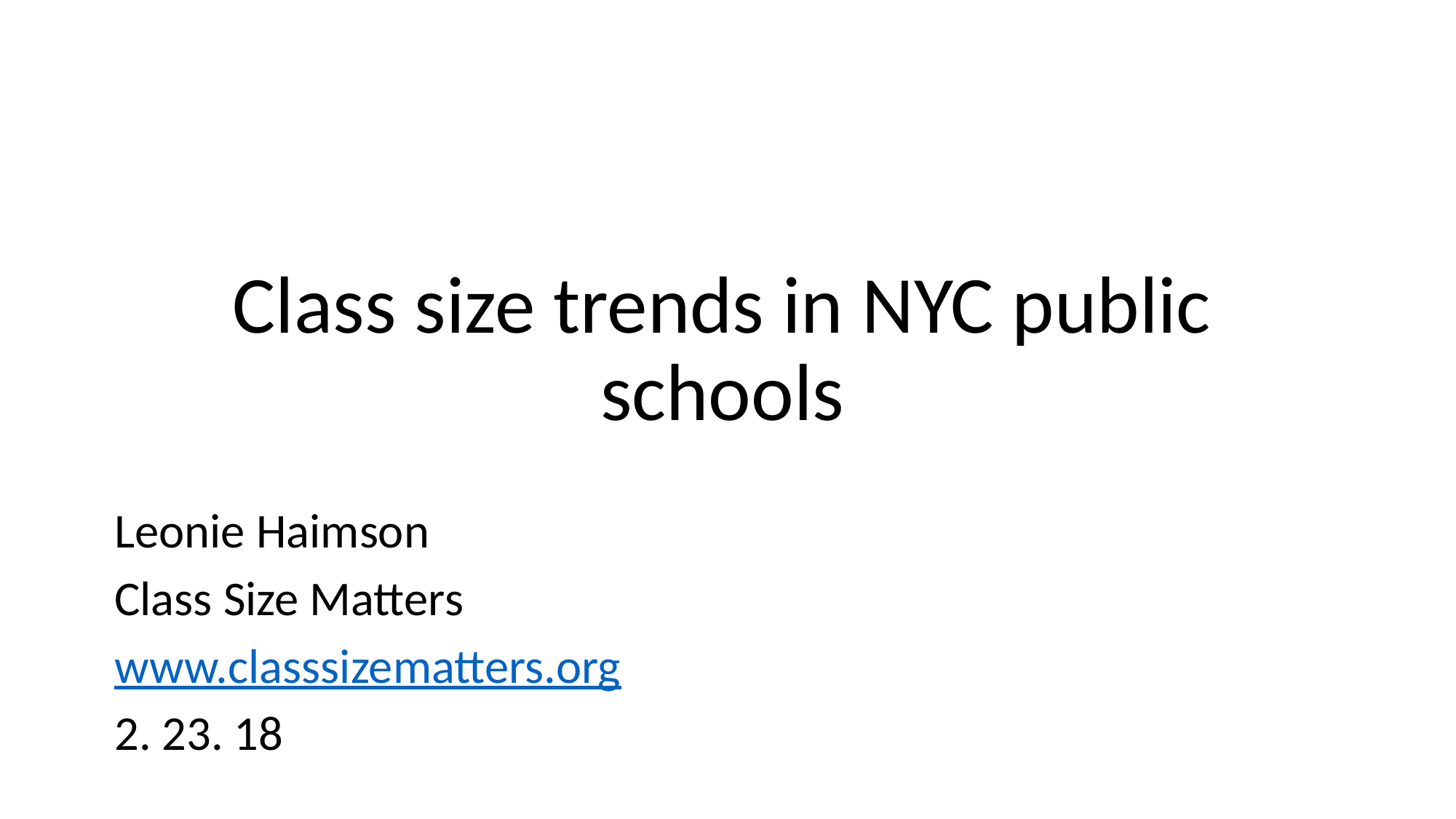

# Class size trends in NYC public schools
Leonie Haimson
Class Size Matters
www.classsizematters.org
2. 23. 18